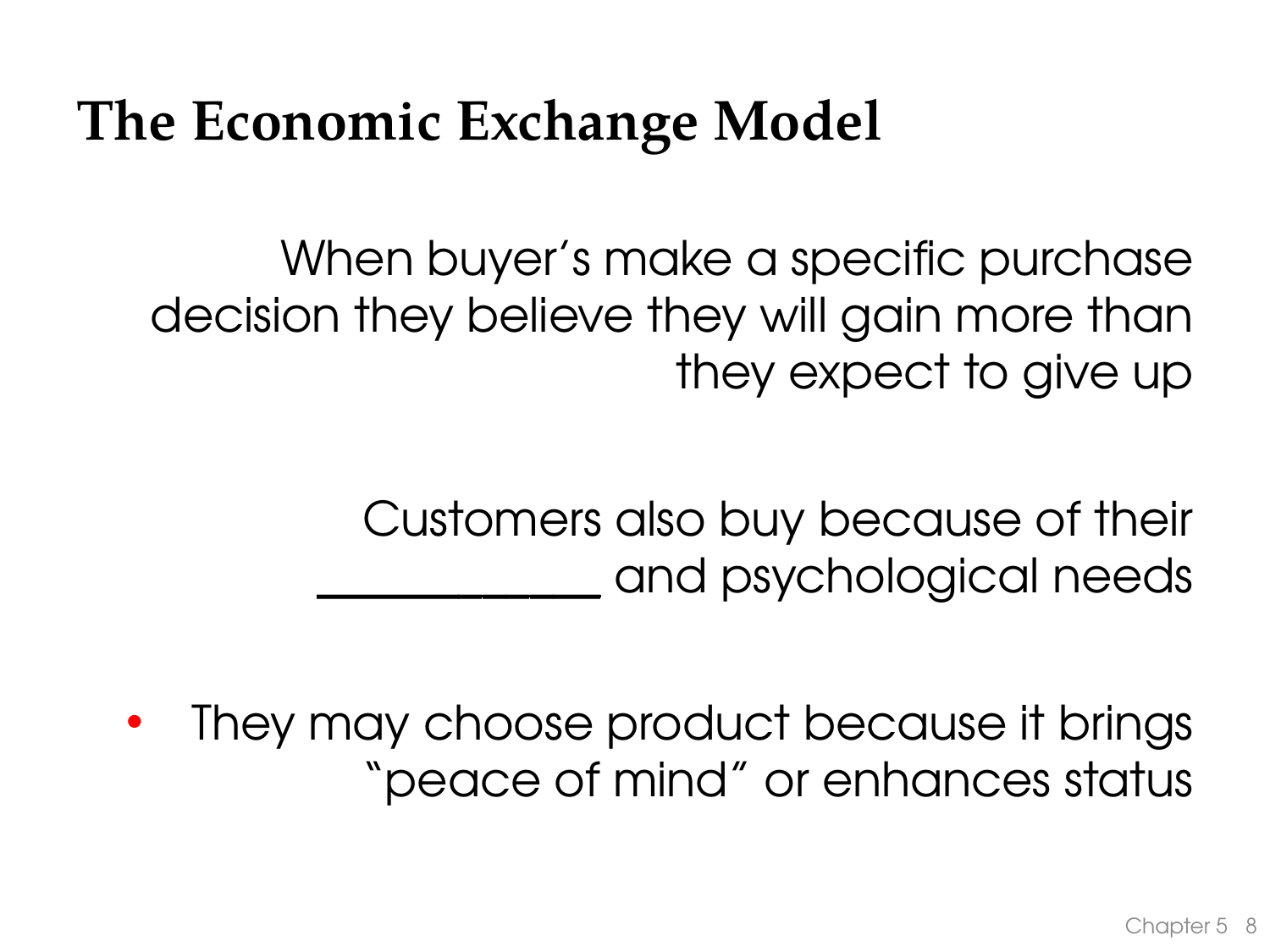

# The Economic Exchange Model
When buyer’s make a specific purchase decision they believe they will gain more than they expect to give up

Customers also buy because of their ____________ and psychological needs

They may choose product because it brings “peace of mind” or enhances status